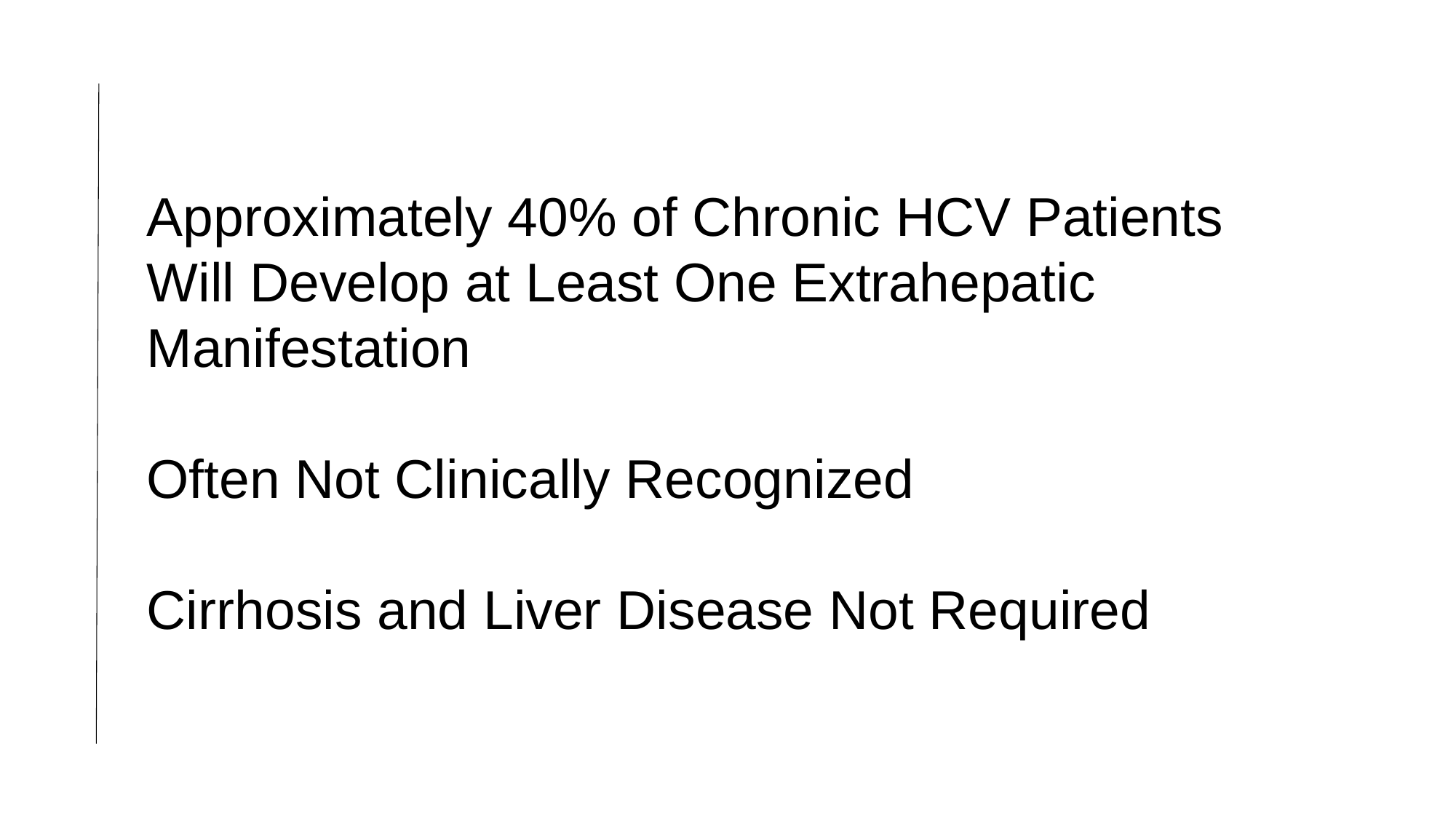

Approximately 40% of Chronic HCV Patients Will Develop at Least One Extrahepatic Manifestation

Often Not Clinically Recognized

Cirrhosis and Liver Disease Not Required